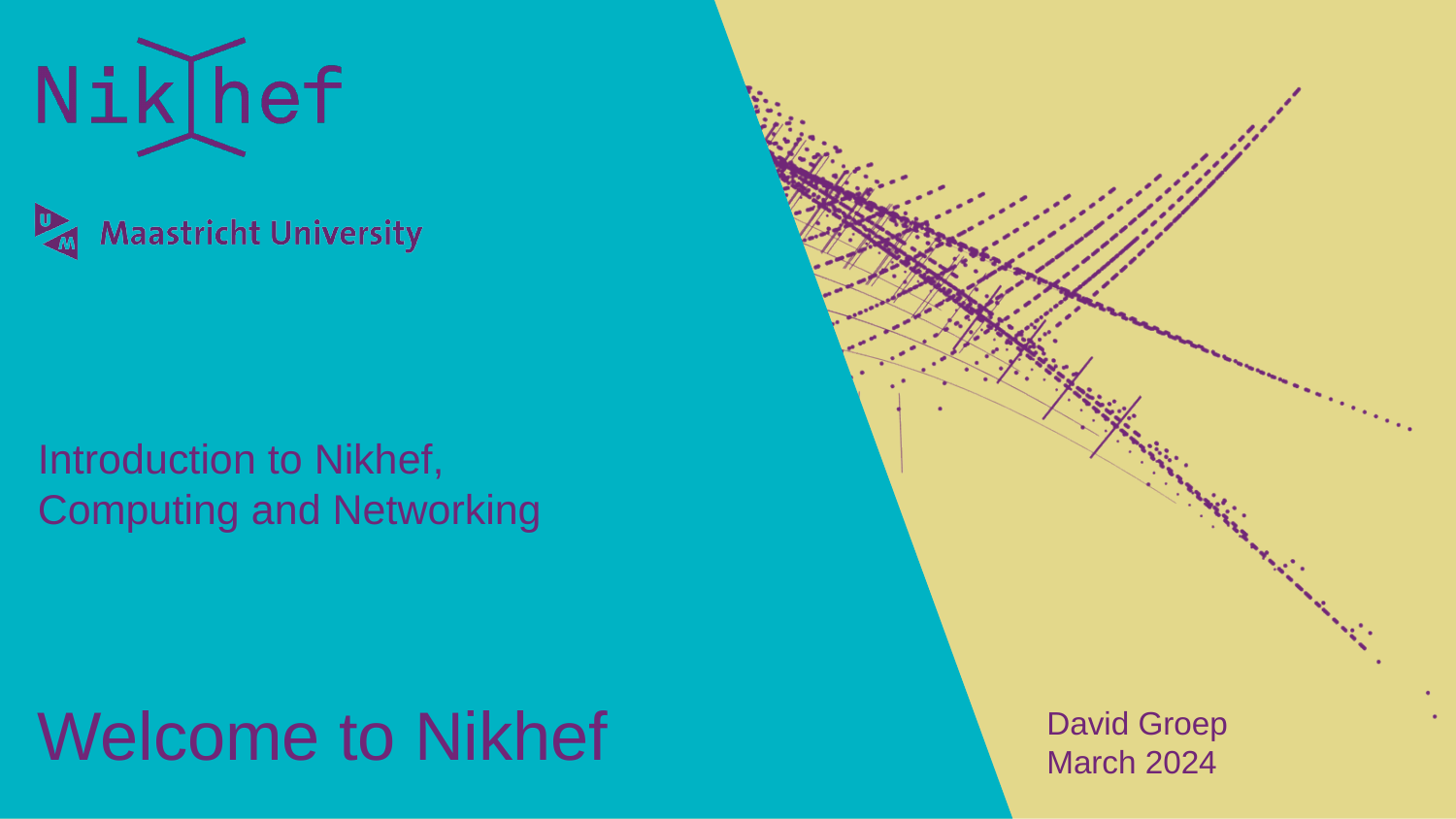

Introduction to Nikhef,
Computing and Networking
David Groep
March 2024
# Welcome to Nikhef